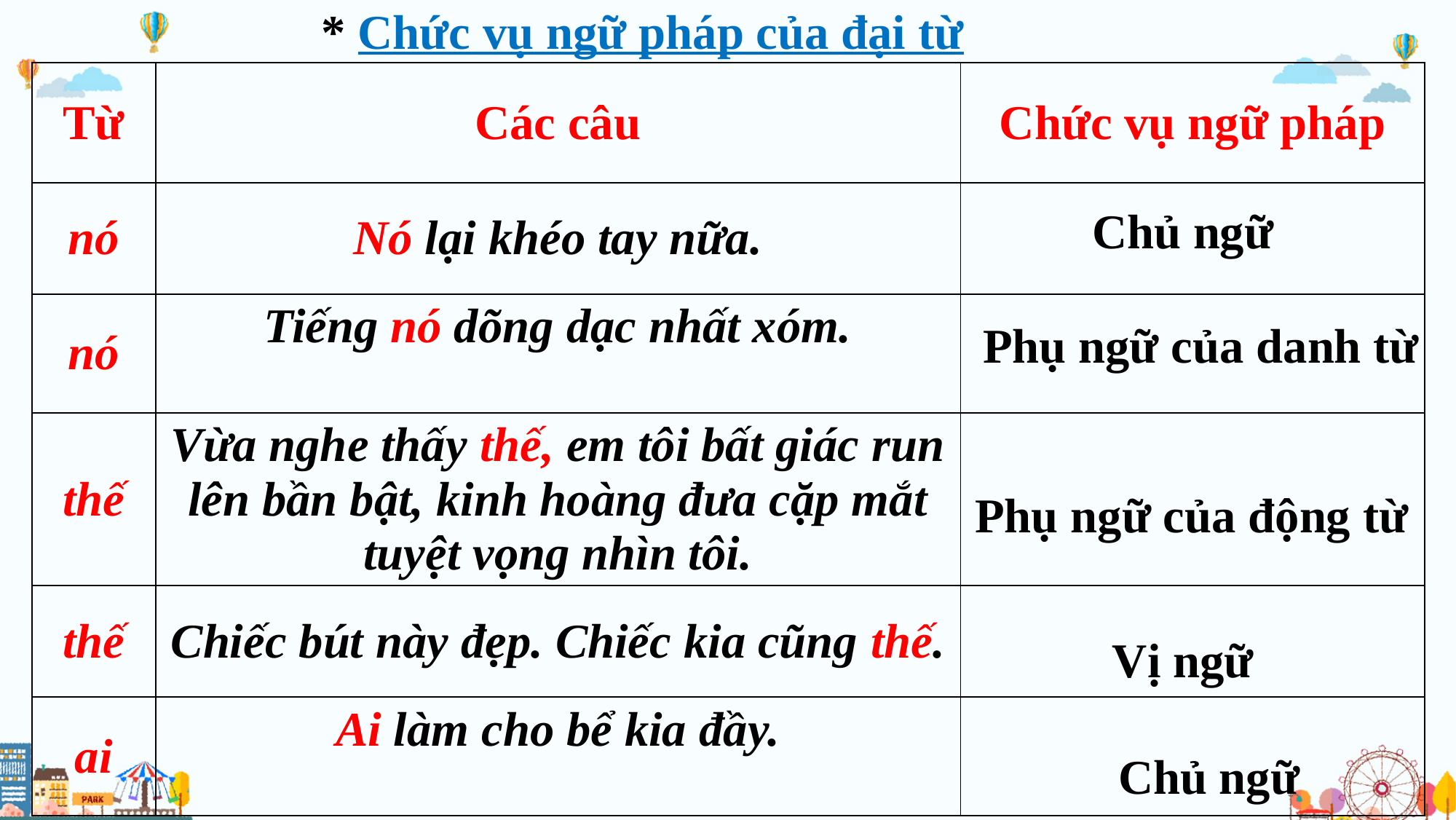

* Chức vụ ngữ pháp của đại từ

| Từ | Các câu | Chức vụ ngữ pháp |
| --- | --- | --- |
| nó | Nó lại khéo tay nữa. |  |
| nó | Tiếng nó dõng dạc nhất xóm. |  |
| thế | Vừa nghe thấy thế, em tôi bất giác run lên bần bật, kinh hoàng đưa cặp mắt tuyệt vọng nhìn tôi. |  |
| thế | Chiếc bút này đẹp. Chiếc kia cũng thế. |  |
| ai | Ai làm cho bể kia đầy. |  |
Chủ ngữ

Phụ ngữ của danh từ

Phụ ngữ của động từ
Vị ngữ
Chủ ngữ